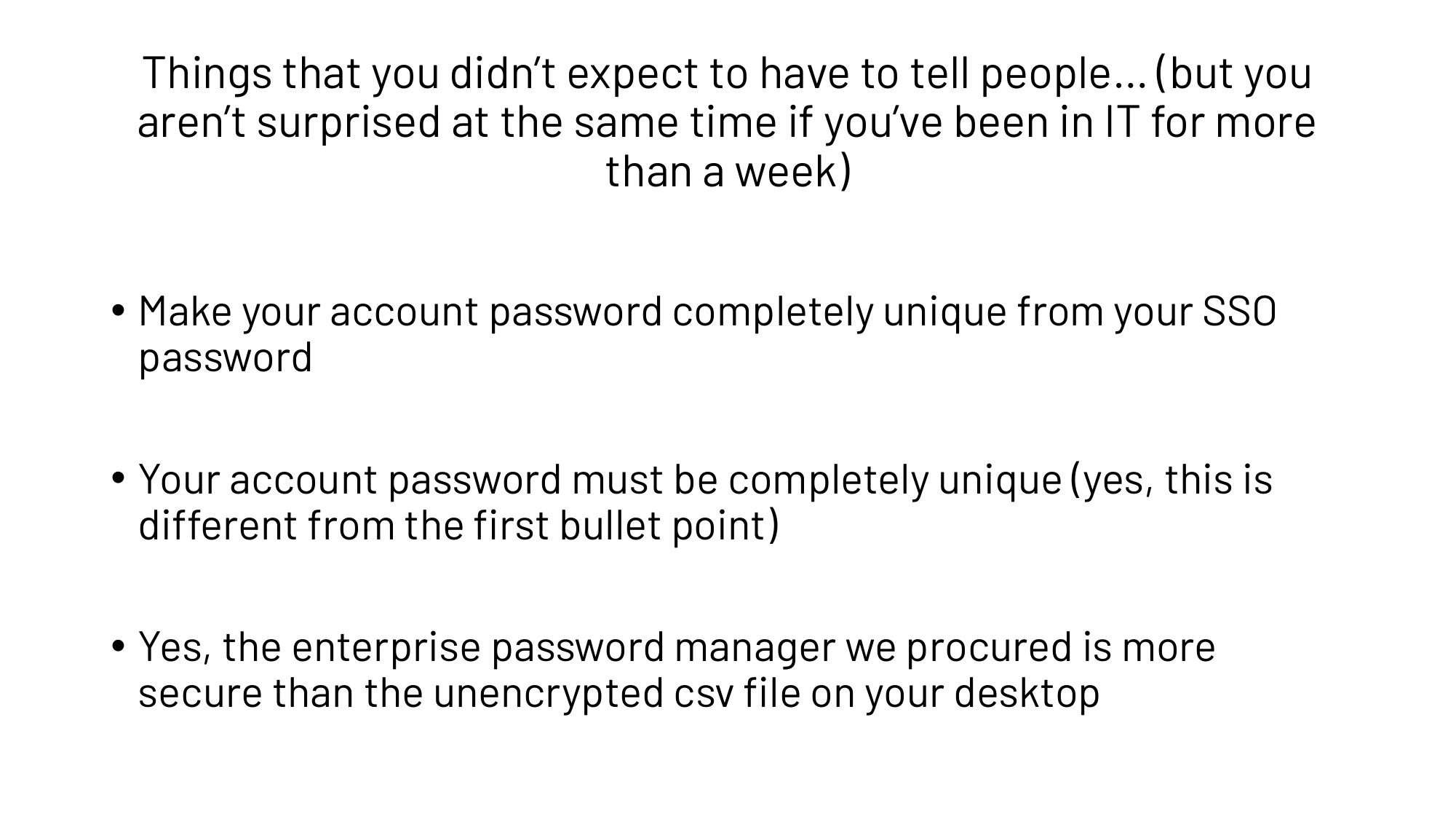

# Things that you didn’t expect to have to tell people… (but you aren’t surprised at the same time if you’ve been in IT for more than a week)

Make your account password completely unique from your SSO password

Your account password must be completely unique (yes, this is different from the first bullet point)

Yes, the enterprise password manager we procured is more secure than the unencrypted csv file on your desktop